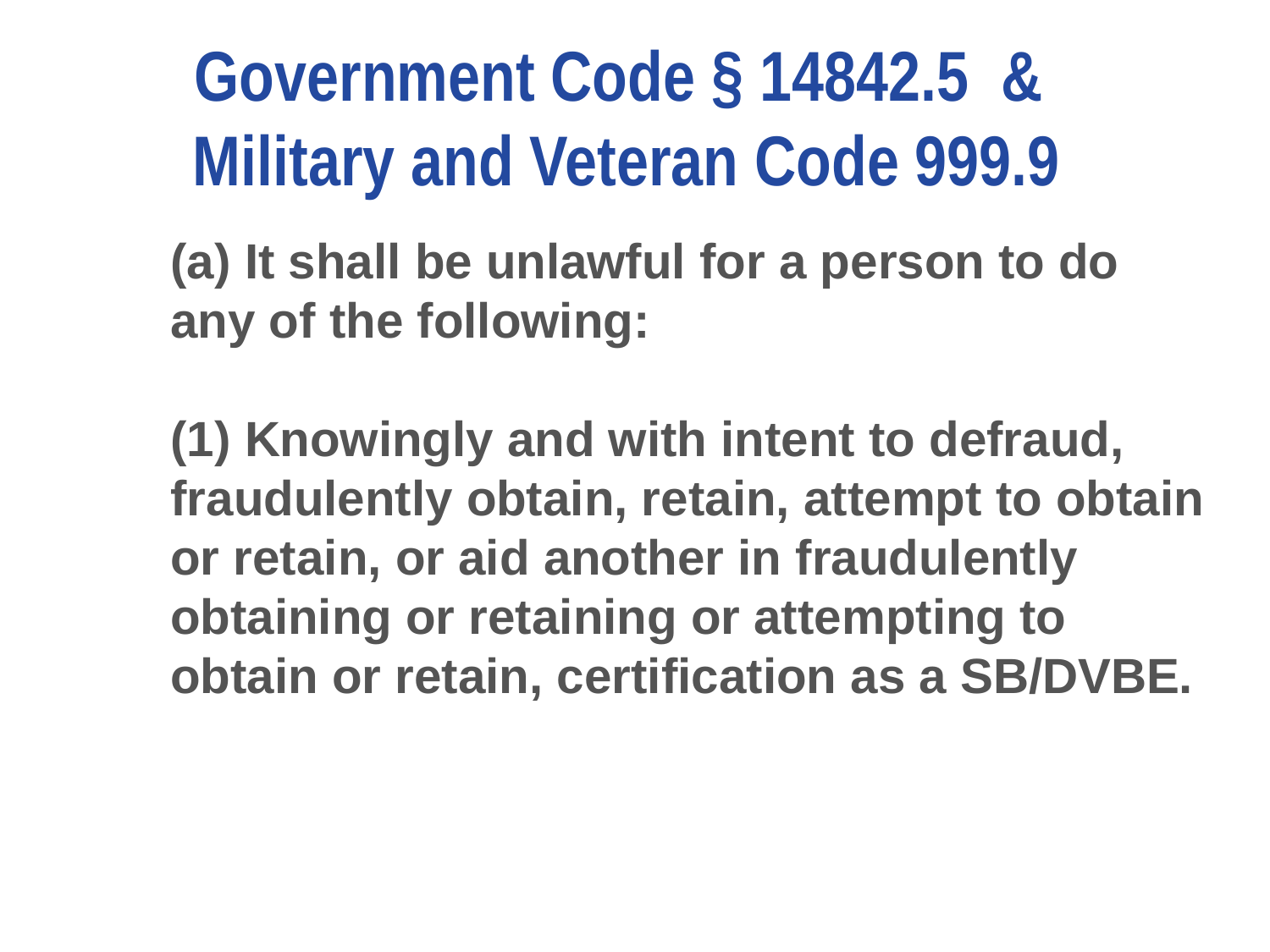

# Government Code § 14842.5  & Military and Veteran Code 999.9
(a) It shall be unlawful for a person to do any of the following:

(1) Knowingly and with intent to defraud, fraudulently obtain, retain, attempt to obtain or retain, or aid another in fraudulently obtaining or retaining or attempting to obtain or retain, certification as a SB/DVBE.